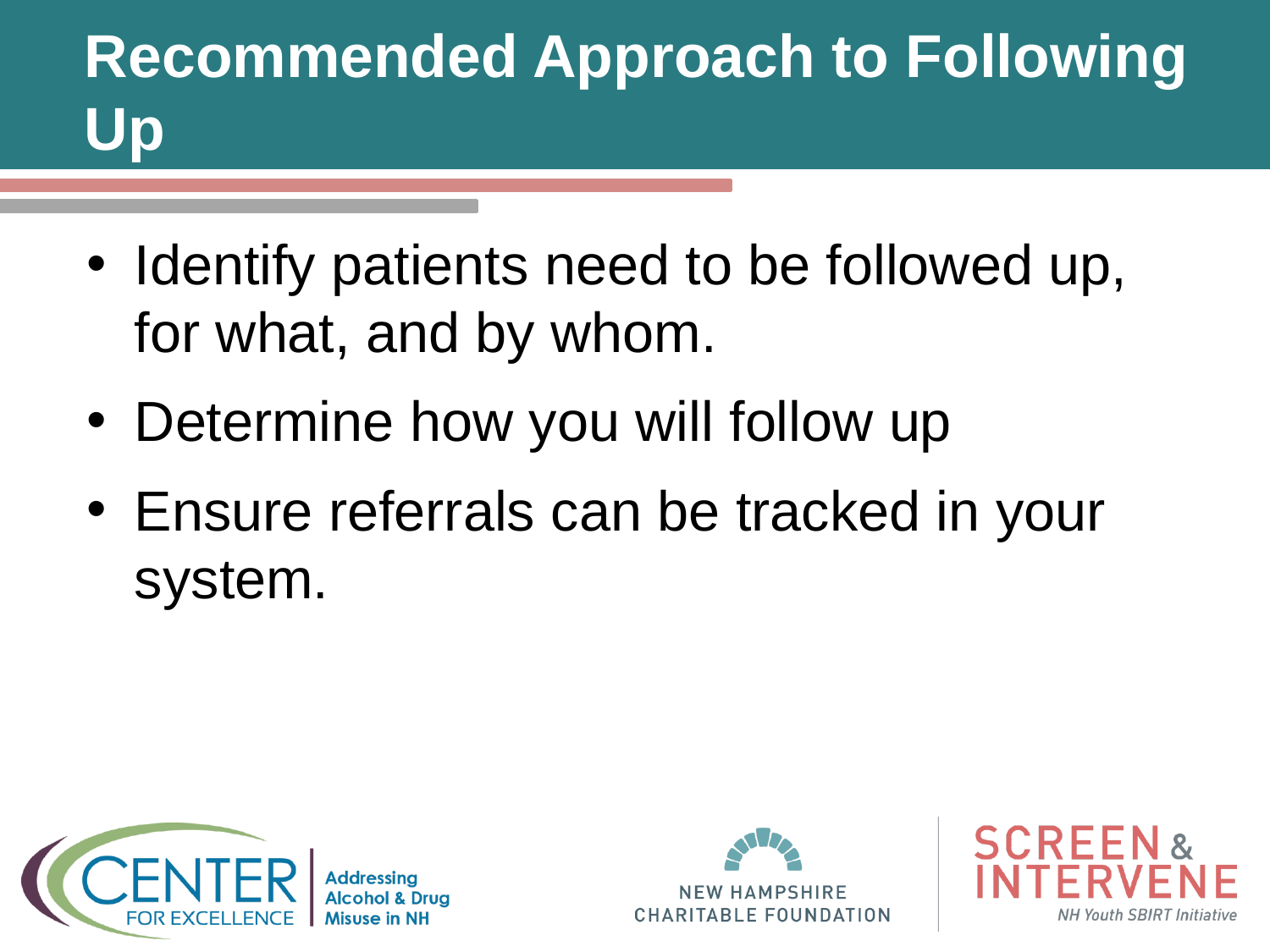

# Recommended Approach to Following Up
Identify patients need to be followed up, for what, and by whom.
Determine how you will follow up
Ensure referrals can be tracked in your system.